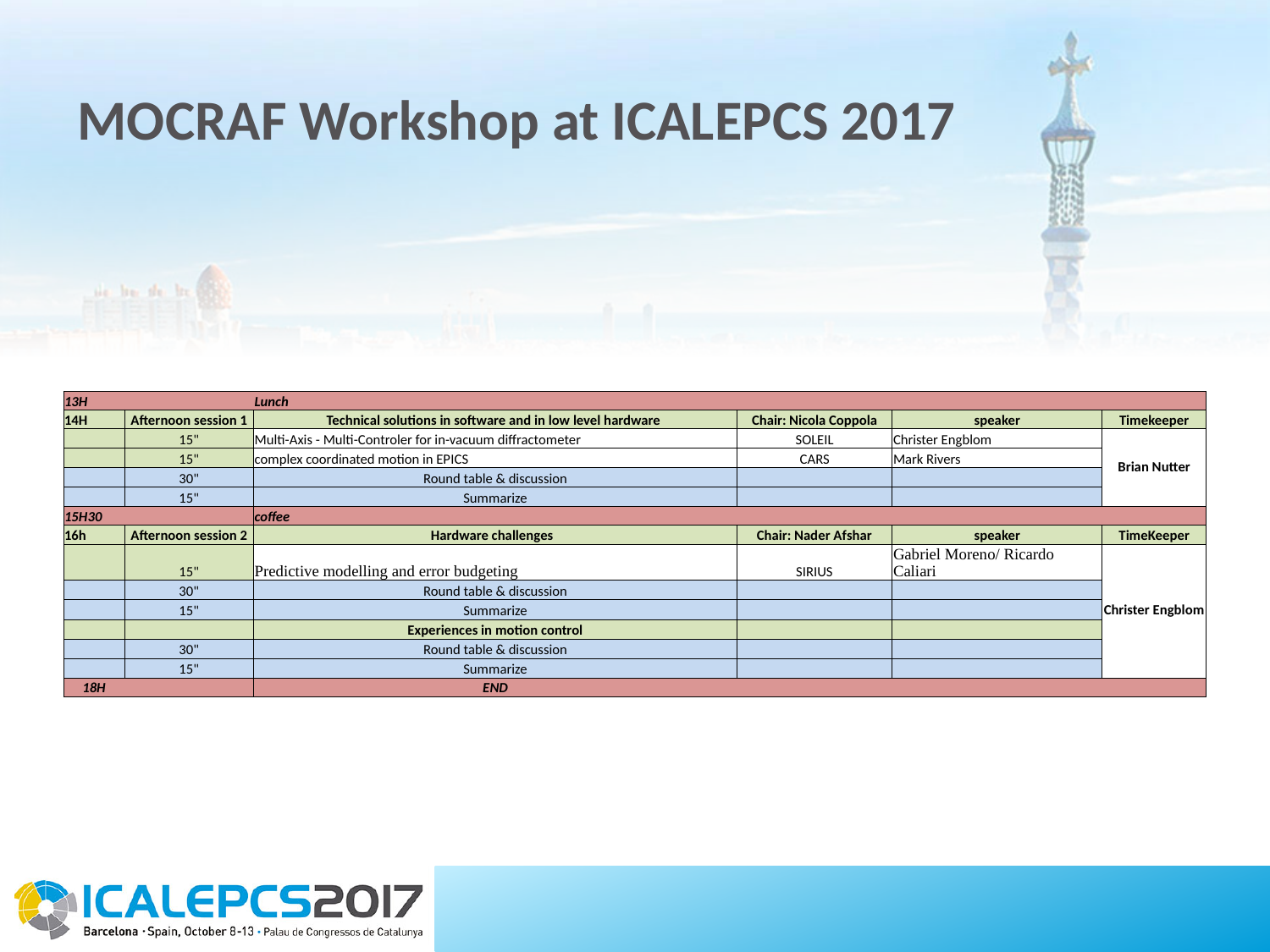

# MOCRAF Workshop at ICALEPCS 2017
| 13H |  | Lunch |  |  |  |
| --- | --- | --- | --- | --- | --- |
| 14H | Afternoon session 1 | Technical solutions in software and in low level hardware | Chair: Nicola Coppola | speaker | Timekeeper |
|  | 15" | Multi-Axis - Multi-Controler for in-vacuum diffractometer | SOLEIL | Christer Engblom | Brian Nutter |
|  | 15" | complex coordinated motion in EPICS | CARS | Mark Rivers |  |
|  | 30" | Round table & discussion |  |  |  |
|  | 15" | Summarize |  |  |  |
| 15H30 |  | coffee |  |  |  |
| 16h | Afternoon session 2 | Hardware challenges | Chair: Nader Afshar | speaker | TimeKeeper |
|  | 15" | Predictive modelling and error budgeting | SIRIUS | Gabriel Moreno/ Ricardo Caliari | Christer Engblom |
|  | 30" | Round table & discussion |  |  |  |
|  | 15" | Summarize |  |  |  |
|  |  | Experiences in motion control |  |  |  |
|  | 30" | Round table & discussion |  |  |  |
|  | 15" | Summarize |  |  |  |
| 18H |  | END |  |  |  |